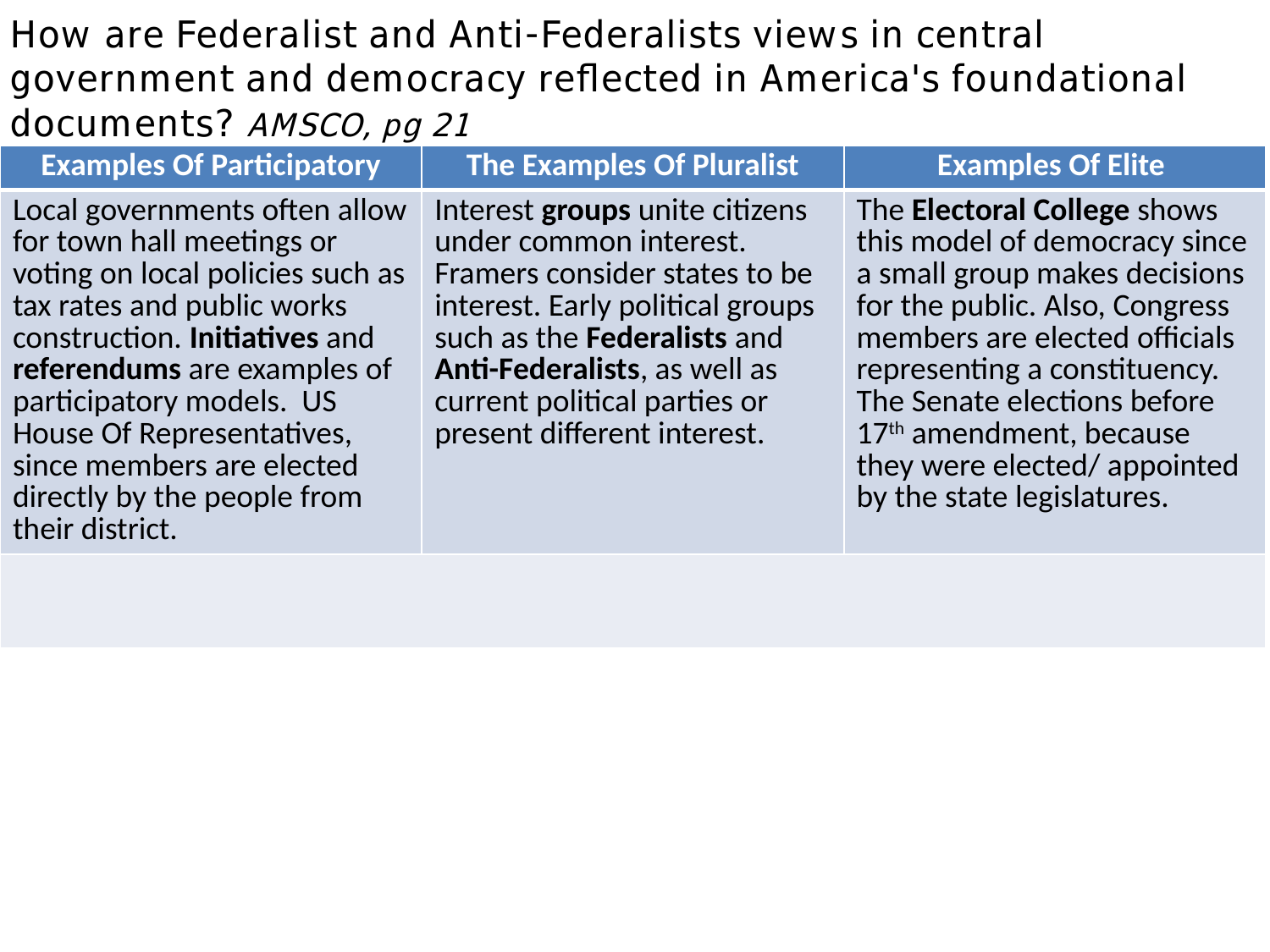

# How are Federalist and Anti-Federalists views in central government and democracy reflected in America's foundational documents? AMSCO, pg 21
| Examples Of Participatory | The Examples Of Pluralist | Examples Of Elite |
| --- | --- | --- |
| Local governments often allow for town hall meetings or voting on local policies such as tax rates and public works construction. Initiatives and referendums are examples of participatory models. US House Of Representatives, since members are elected directly by the people from their district. | Interest groups unite citizens under common interest. Framers consider states to be interest. Early political groups such as the Federalists and Anti-Federalists, as well as current political parties or present different interest. | The Electoral College shows this model of democracy since a small group makes decisions for the public. Also, Congress members are elected officials representing a constituency. The Senate elections before 17th amendment, because they were elected/ appointed by the state legislatures. |
|  |  |  |